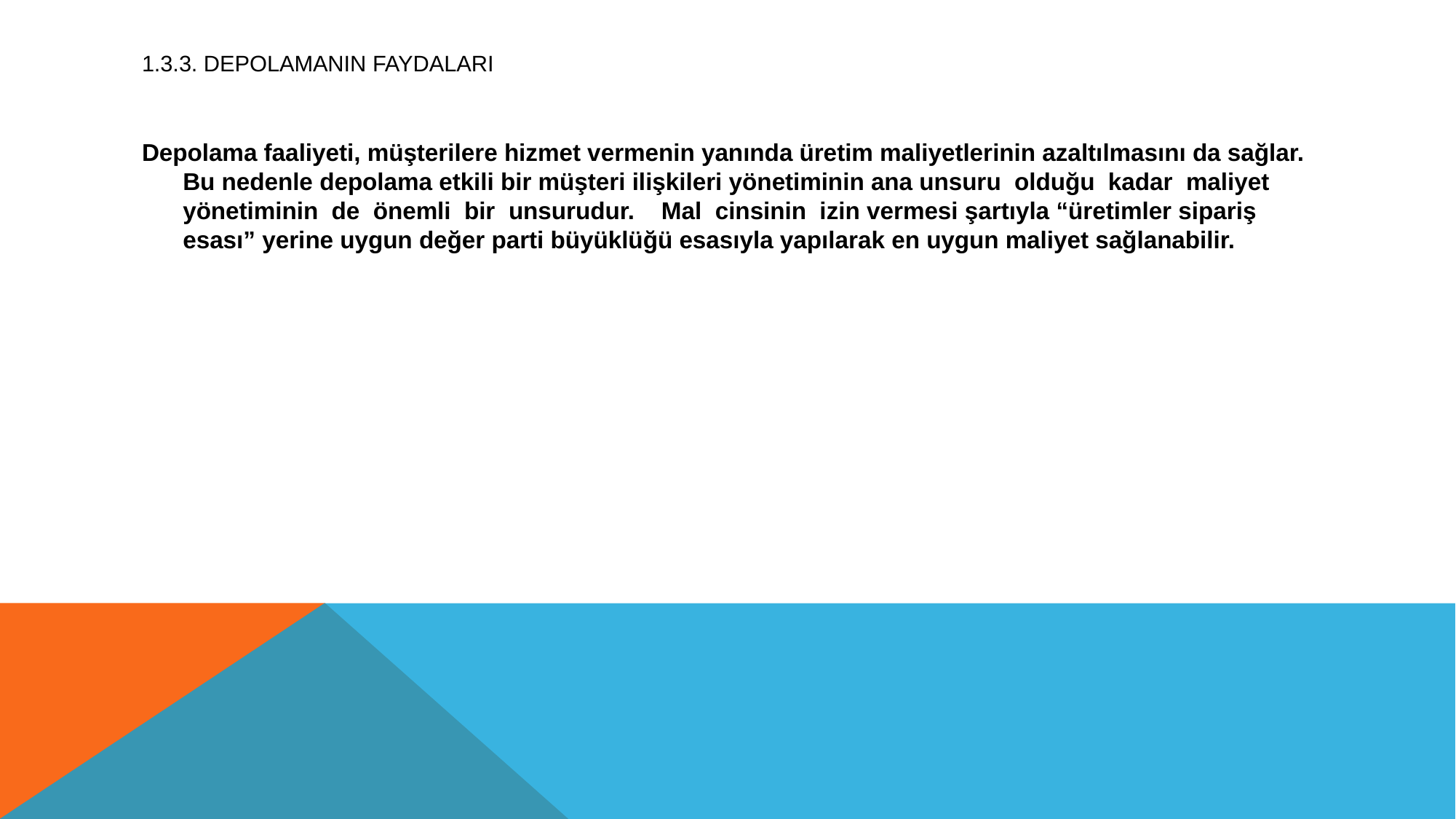

# 1.3.3. Depolamanın Faydaları
Depolama faaliyeti, müşterilere hizmet vermenin yanında üretim maliyetlerinin azaltılmasını da sağlar. Bu nedenle depolama etkili bir müşteri ilişkileri yönetiminin ana unsuru  olduğu  kadar  maliyet  yönetiminin  de  önemli  bir  unsurudur.    Mal  cinsinin  izin vermesi şartıyla “üretimler sipariş esası” yerine uygun değer parti büyüklüğü esasıyla yapılarak en uygun maliyet sağlanabilir.